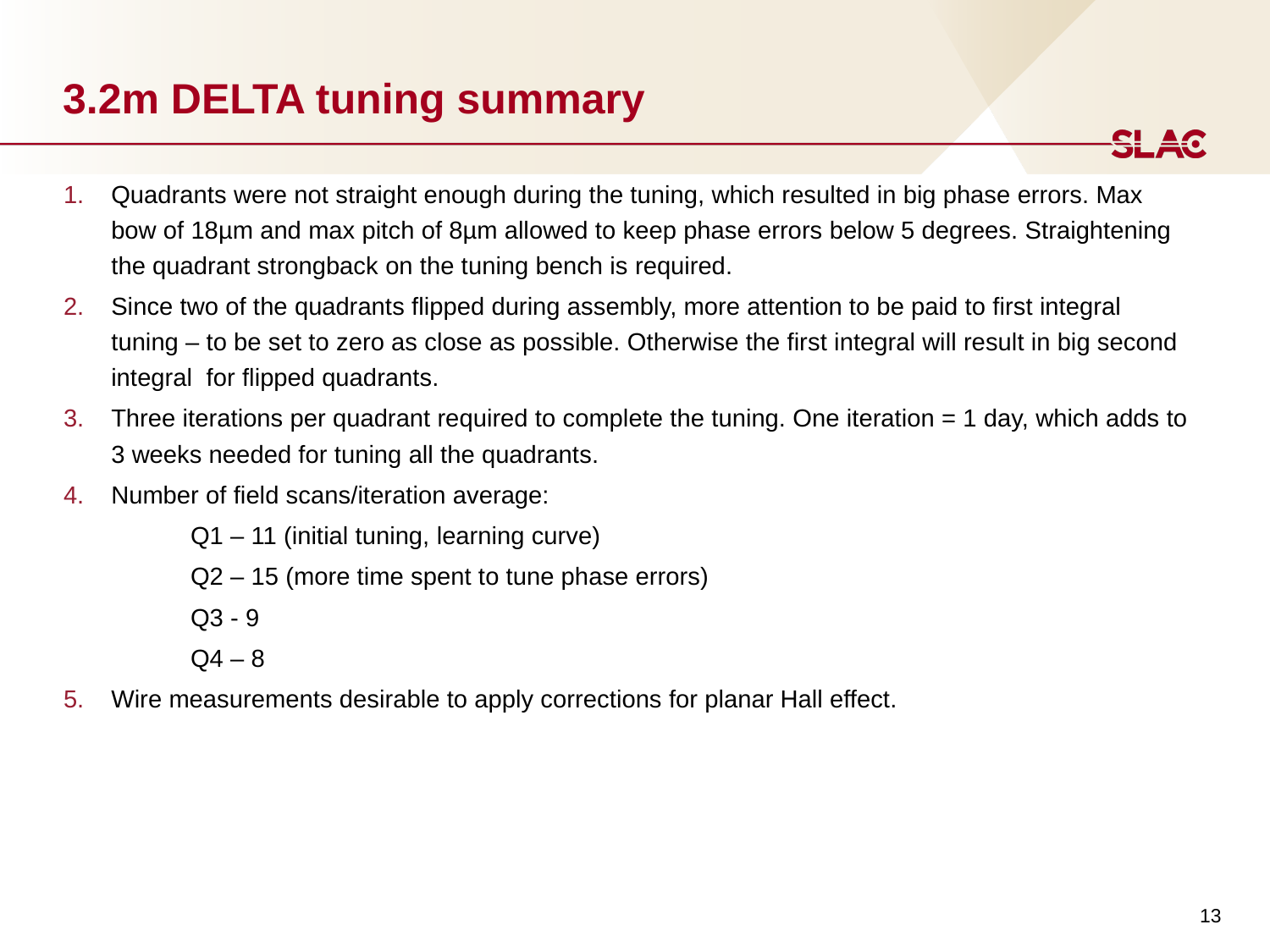

# 3.2m DELTA tuning summary
Quadrants were not straight enough during the tuning, which resulted in big phase errors. Max bow of 18µm and max pitch of 8µm allowed to keep phase errors below 5 degrees. Straightening the quadrant strongback on the tuning bench is required.
Since two of the quadrants flipped during assembly, more attention to be paid to first integral tuning – to be set to zero as close as possible. Otherwise the first integral will result in big second integral  for flipped quadrants.
Three iterations per quadrant required to complete the tuning. One iteration = 1 day, which adds to 3 weeks needed for tuning all the quadrants.
Number of field scans/iteration average:
	Q1 – 11 (initial tuning, learning curve)
	Q2 – 15 (more time spent to tune phase errors)
	Q3 - 9
	Q4 – 8
Wire measurements desirable to apply corrections for planar Hall effect.

13